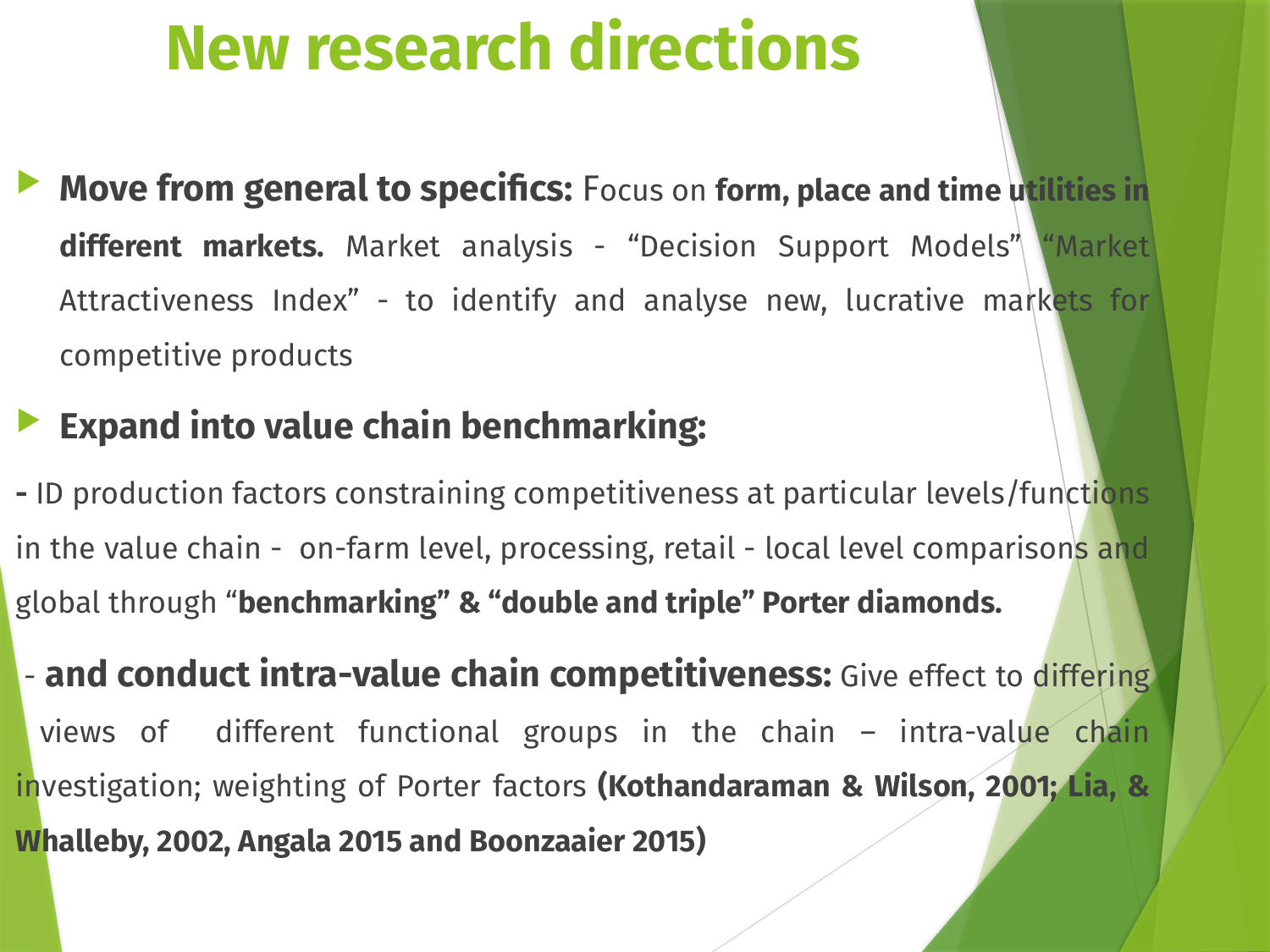

# New research directions
Move from general to specifics: Focus on form, place and time utilities in different markets. Market analysis - “Decision Support Models” “Market Attractiveness Index” - to identify and analyse new, lucrative markets for competitive products
Expand into value chain benchmarking:
- ID production factors constraining competitiveness at particular levels/functions in the value chain -  on-farm level, processing, retail - local level comparisons and global through “benchmarking” & “double and triple” Porter diamonds.
 - and conduct intra-value chain competitiveness: Give effect to differing  views of  different functional groups in the chain – intra-value chain investigation; weighting of Porter factors (Kothandaraman & Wilson, 2001; Lia, & Whalleby, 2002, Angala 2015 and Boonzaaier 2015)